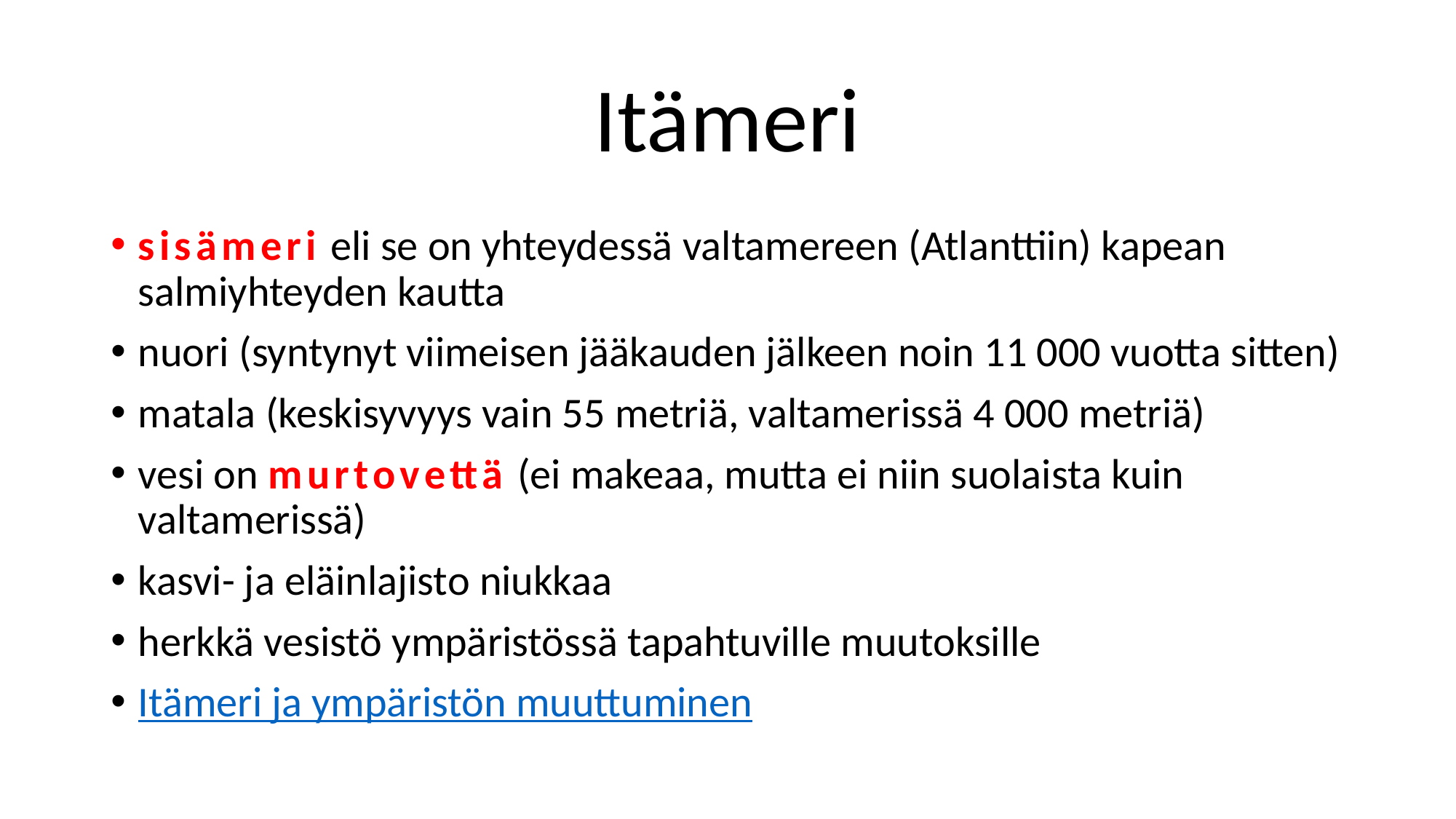

# Itämeri
sisämeri eli se on yhteydessä valtamereen (Atlanttiin) kapean salmiyhteyden kautta
nuori (syntynyt viimeisen jääkauden jälkeen noin 11 000 vuotta sitten)
matala (keskisyvyys vain 55 metriä, valtamerissä 4 000 metriä)
vesi on murtovettä (ei makeaa, mutta ei niin suolaista kuin valtamerissä)
kasvi- ja eläinlajisto niukkaa
herkkä vesistö ympäristössä tapahtuville muutoksille
Itämeri ja ympäristön muuttuminen